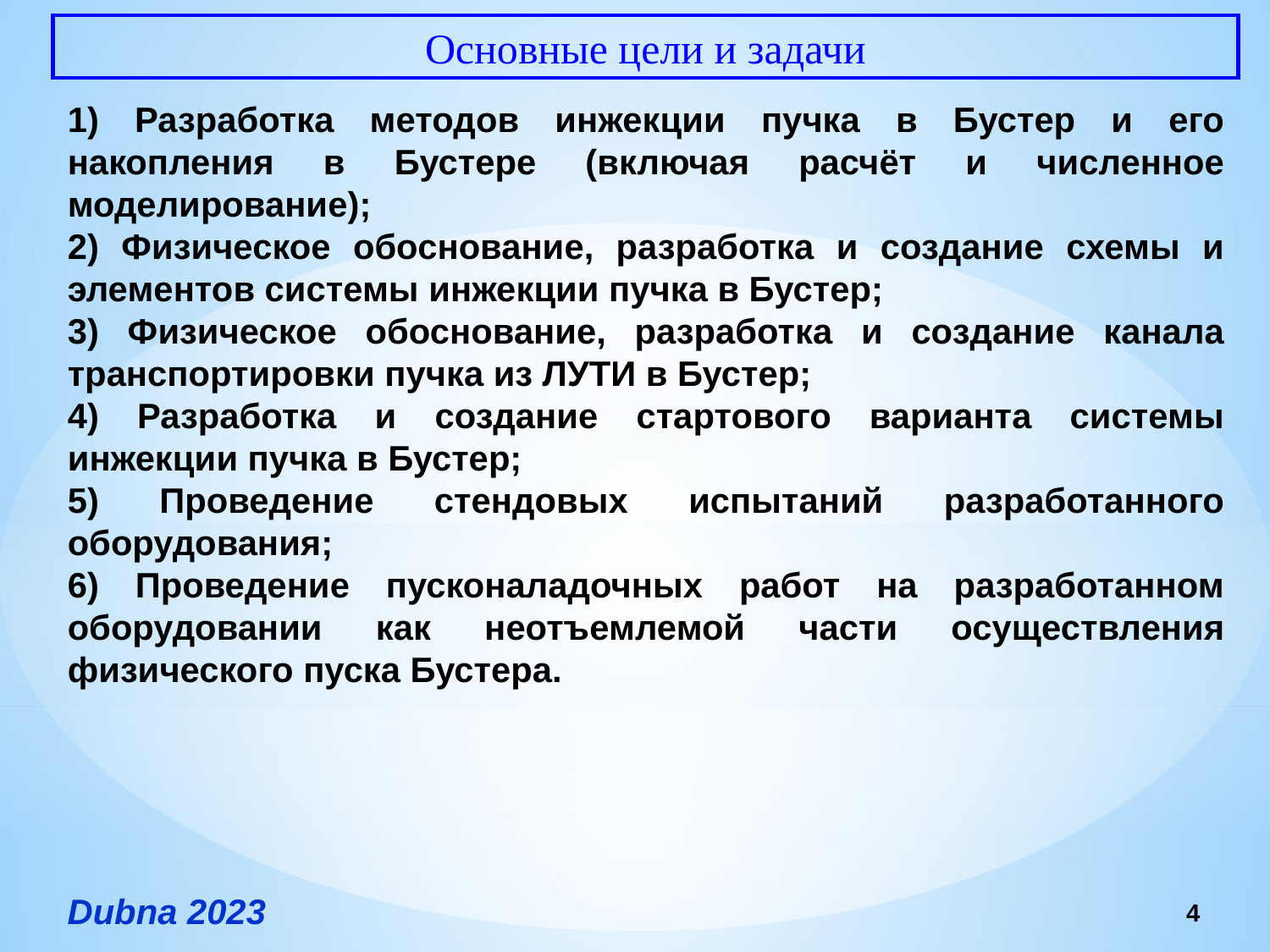

Основные цели и задачи
1) Разработка методов инжекции пучка в Бустер и его накопления в Бустере (включая расчёт и численное моделирование);
2) Физическое обоснование, разработка и создание схемы и элементов системы инжекции пучка в Бустер;
3) Физическое обоснование, разработка и создание канала транспортировки пучка из ЛУТИ в Бустер;
4) Разработка и создание стартового варианта системы инжекции пучка в Бустер;
5) Проведение стендовых испытаний разработанного оборудования;
6) Проведение пусконаладочных работ на разработанном оборудовании как неотъемлемой части осуществления физического пуска Бустера.
4
Dubna 2023